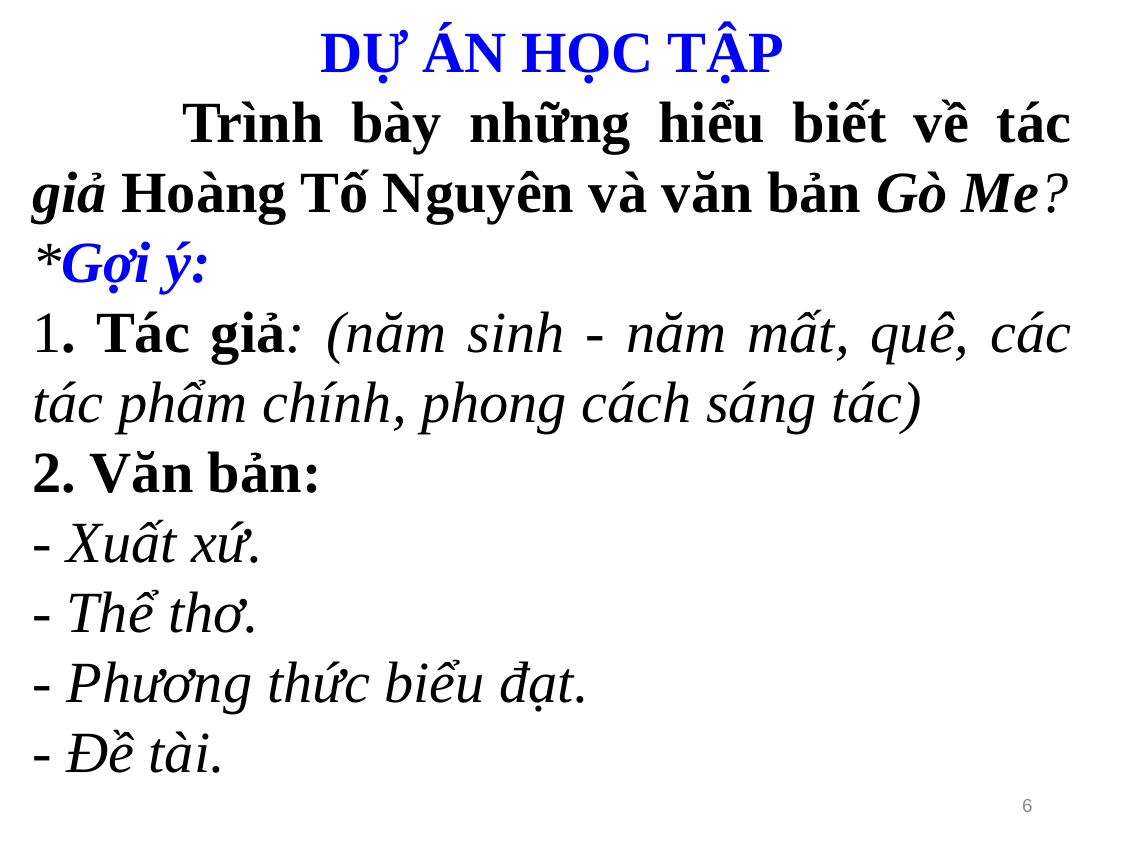

DỰ ÁN HỌC TẬP
	Trình bày những hiểu biết về tác giả Hoàng Tố Nguyên và văn bản Gò Me?
*Gợi ý:
1. Tác giả: (năm sinh - năm mất, quê, các tác phẩm chính, phong cách sáng tác)
2. Văn bản:
- Xuất xứ.
- Thể thơ.
- Phương thức biểu đạt.
- Đề tài.

6